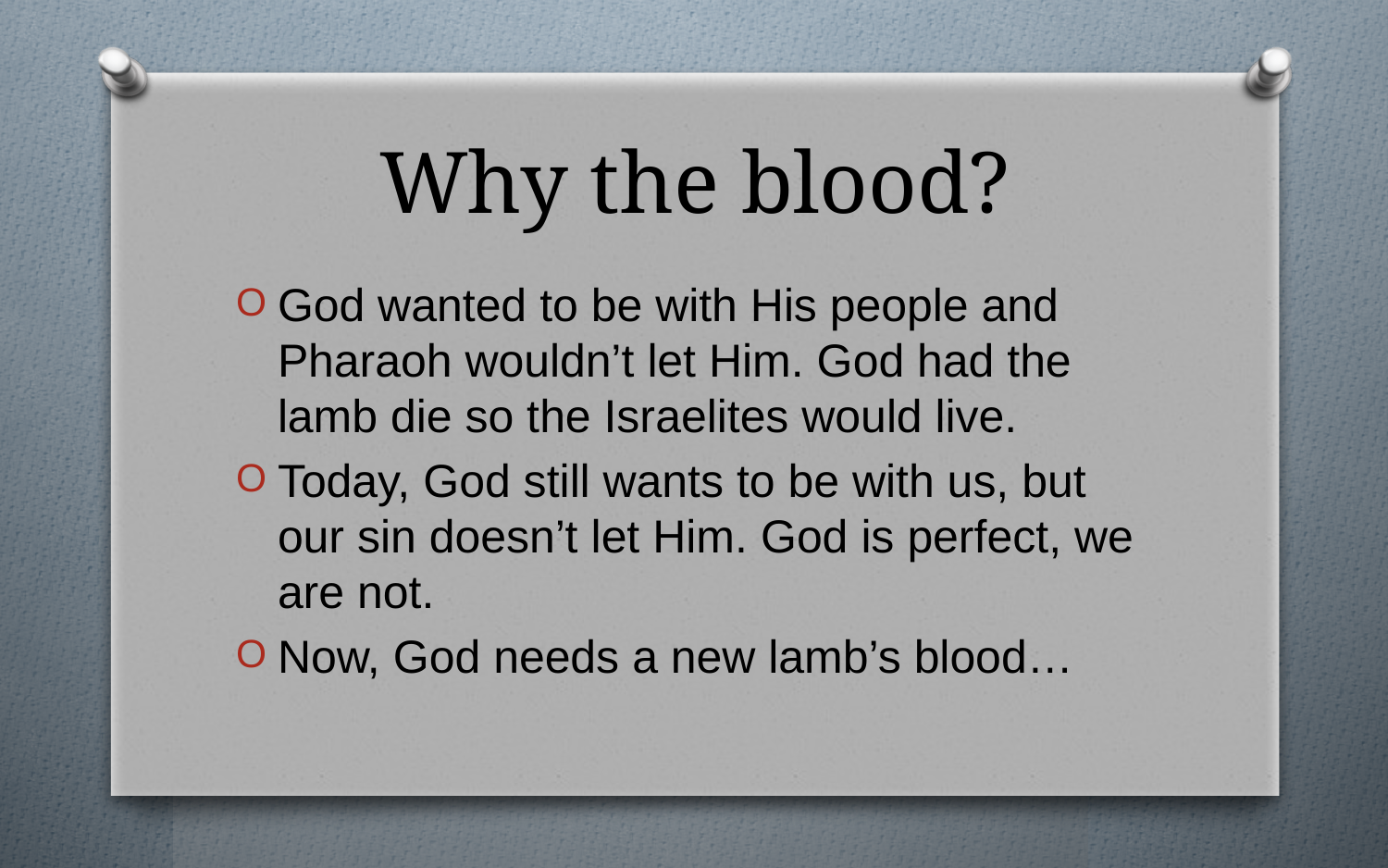

# Why the blood?
God wanted to be with His people and Pharaoh wouldn’t let Him. God had the lamb die so the Israelites would live.
Today, God still wants to be with us, but our sin doesn’t let Him. God is perfect, we are not.
Now, God needs a new lamb’s blood…